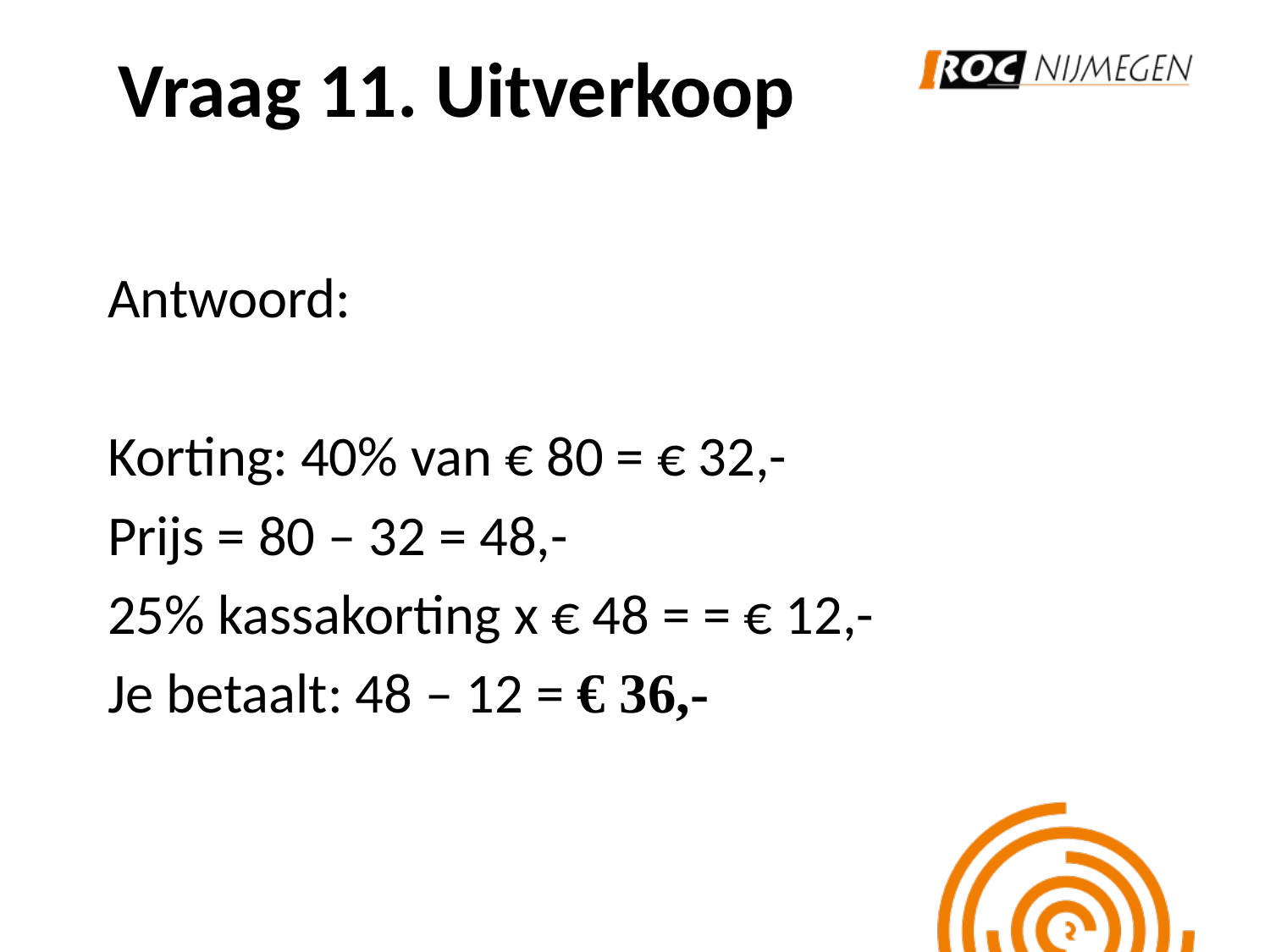

# Vraag 11. Uitverkoop

Antwoord:

Korting: 40% van € 80 = € 32,-
Prijs = 80 – 32 = 48,-
25% kassakorting x € 48 = = € 12,-
Je betaalt: 48 – 12 = € 36,-